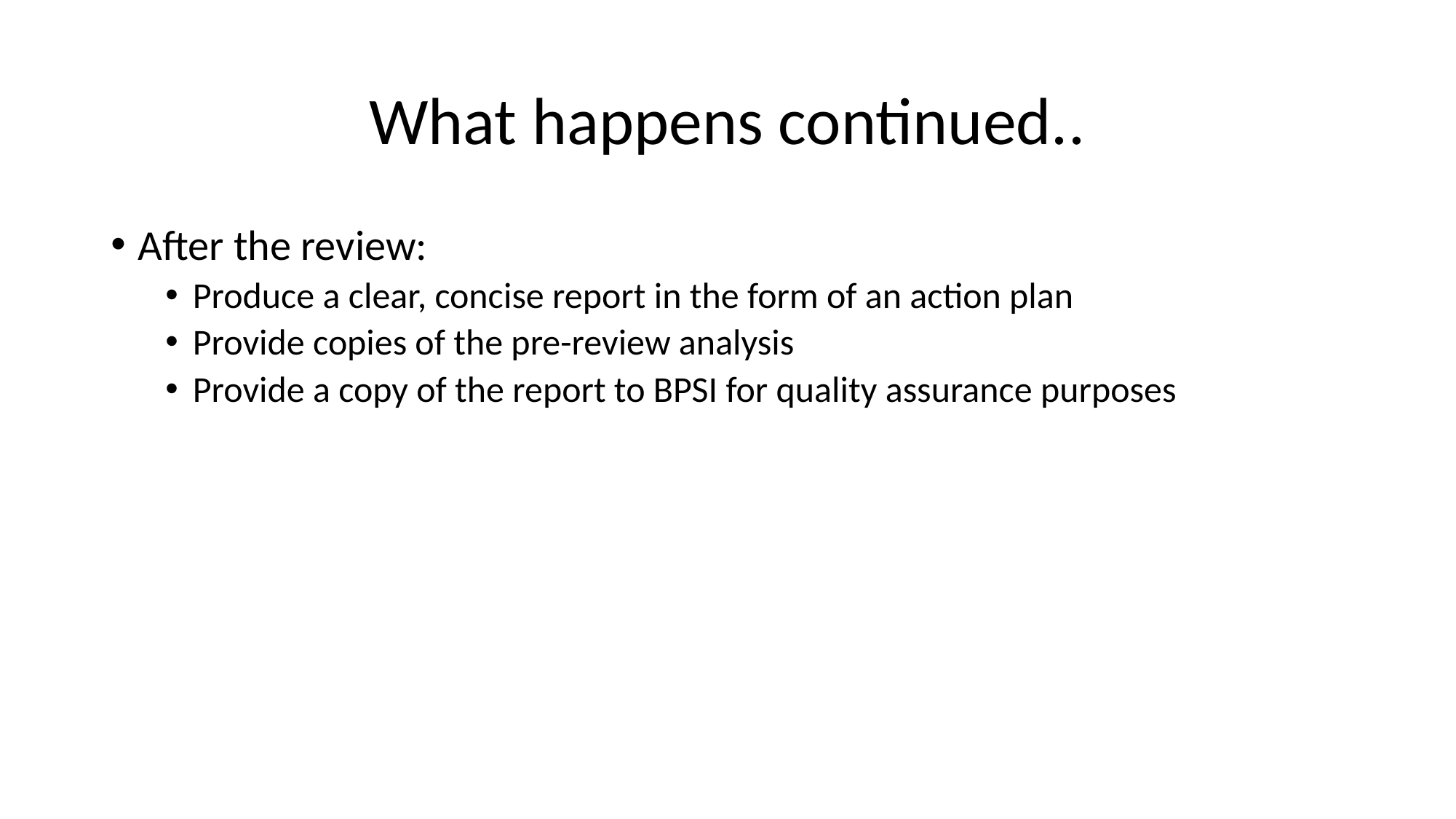

# What happens continued..
After the review:
Produce a clear, concise report in the form of an action plan
Provide copies of the pre-review analysis
Provide a copy of the report to BPSI for quality assurance purposes